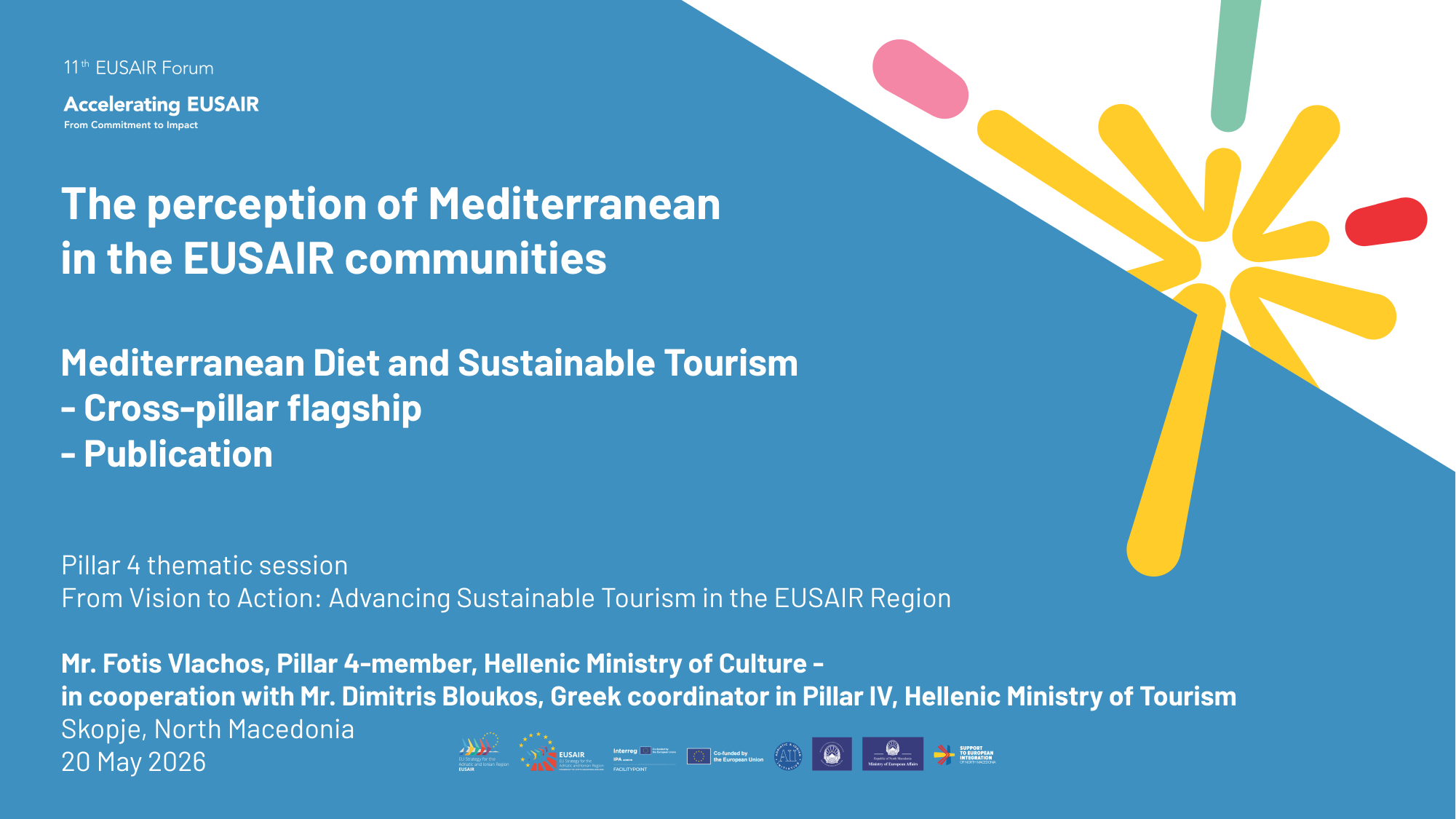

The perception of Mediterranean
in the EUSAIR communities

Mediterranean Diet and Sustainable Tourism
- Cross-pillar flagship
- Publication
Pillar 4 thematic session
From Vision to Action: Advancing Sustainable Tourism in the EUSAIR Region

Mr. Fotis Vlachos, Pillar 4-member, Hellenic Ministry of Culture -
in cooperation with Mr. Dimitris Bloukos, Greek coordinator in Pillar IV, Hellenic Ministry of Tourism
Skopje, North Macedonia
20 May 2026